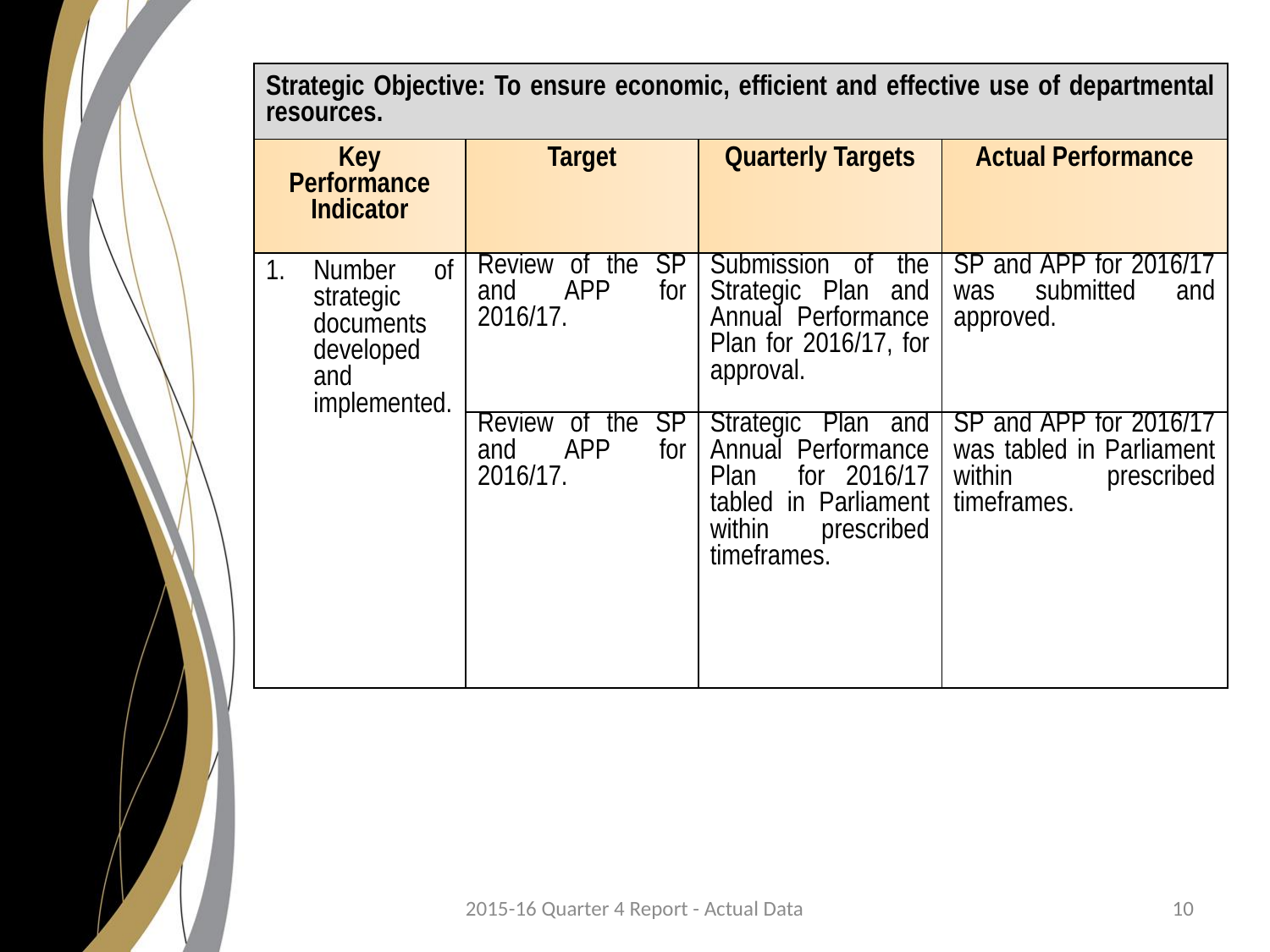

| Strategic Objective: To ensure economic, efficient and effective use of departmental resources. |  |  |  |
| --- | --- | --- | --- |
| Key Performance Indicator | Target | Quarterly Targets | Actual Performance |
| Number of strategic documents developed and implemented. | Review of the SP and APP for 2016/17. | Submission of the Strategic Plan and Annual Performance Plan for 2016/17, for approval. | SP and APP for 2016/17 was submitted and approved. |
|  | Review of the SP and APP for 2016/17. | Strategic Plan and Annual Performance Plan for 2016/17 tabled in Parliament within prescribed timeframes. | SP and APP for 2016/17 was tabled in Parliament within prescribed timeframes. |
2015-16 Quarter 4 Report - Actual Data
10